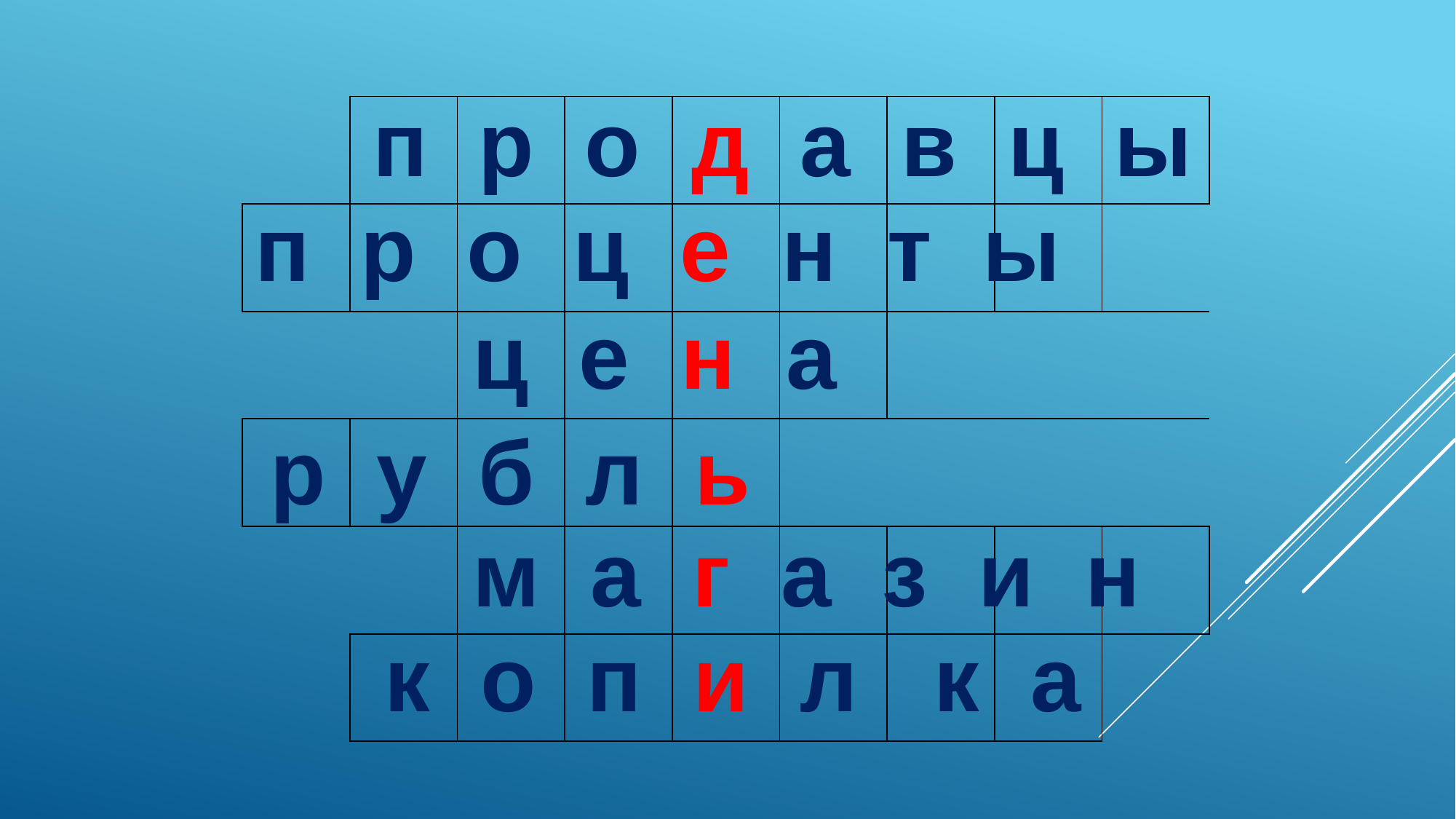

п  р  о  д  а  в  ц  ы
|  |  |  |  |  |  |  |  |  |
| --- | --- | --- | --- | --- | --- | --- | --- | --- |
|  |  |  |  |  |  |  |  |  |
|  |  |  |  |  |  |  |  |  |
|  |  |  |  |  |  |  |  |  |
|  |  |  |  |  |  |  |  |  |
|  |  |  |  |  |  |  |  |  |
п  р  о  ц  е  н  т  ы
ц  е  н  а
р  у  б  л  ь
м  а  г  а  з  и  н
к  о  п  и  л   к  а